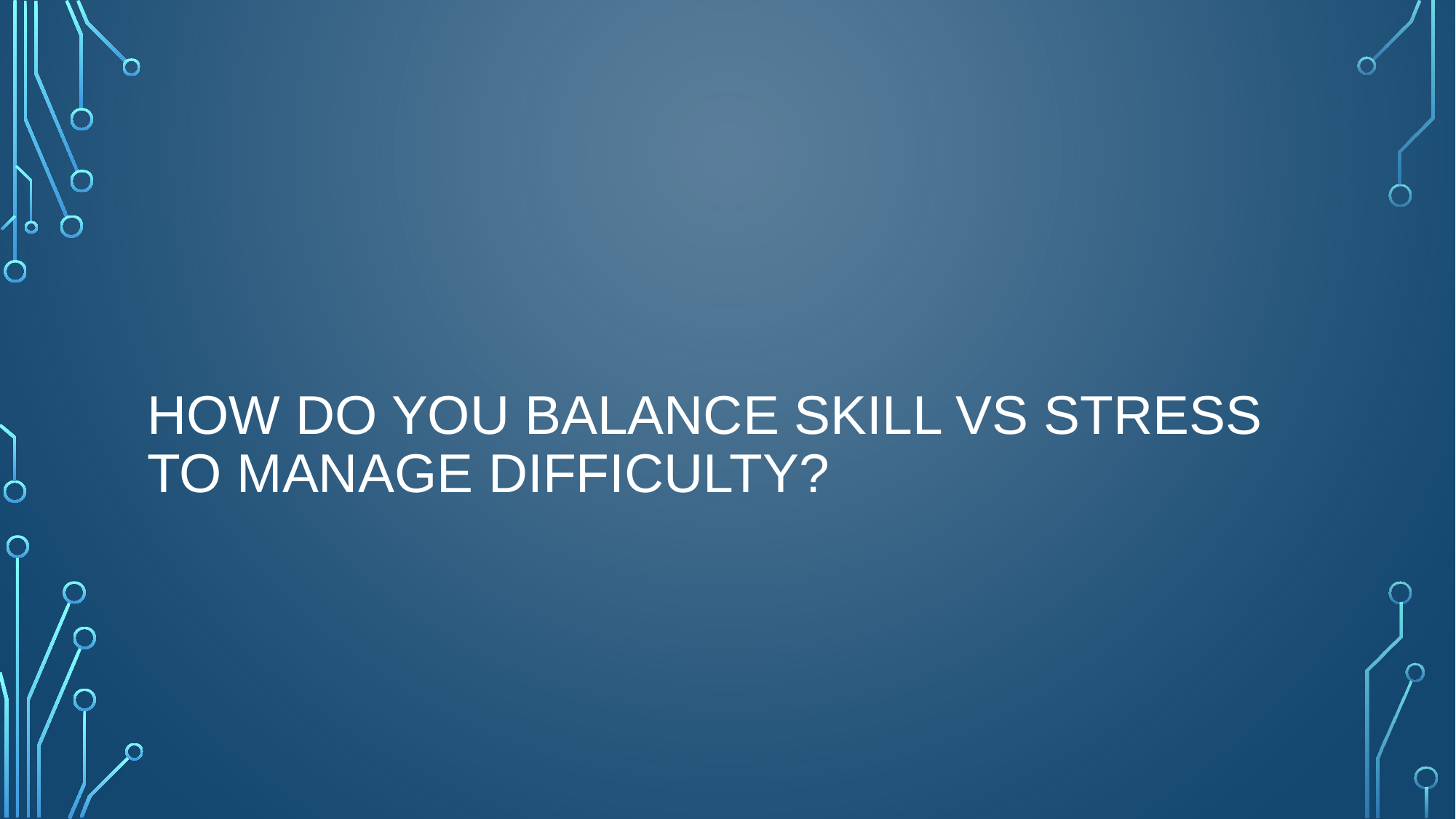

# How do you balance skill vs stress to manage difficulty?